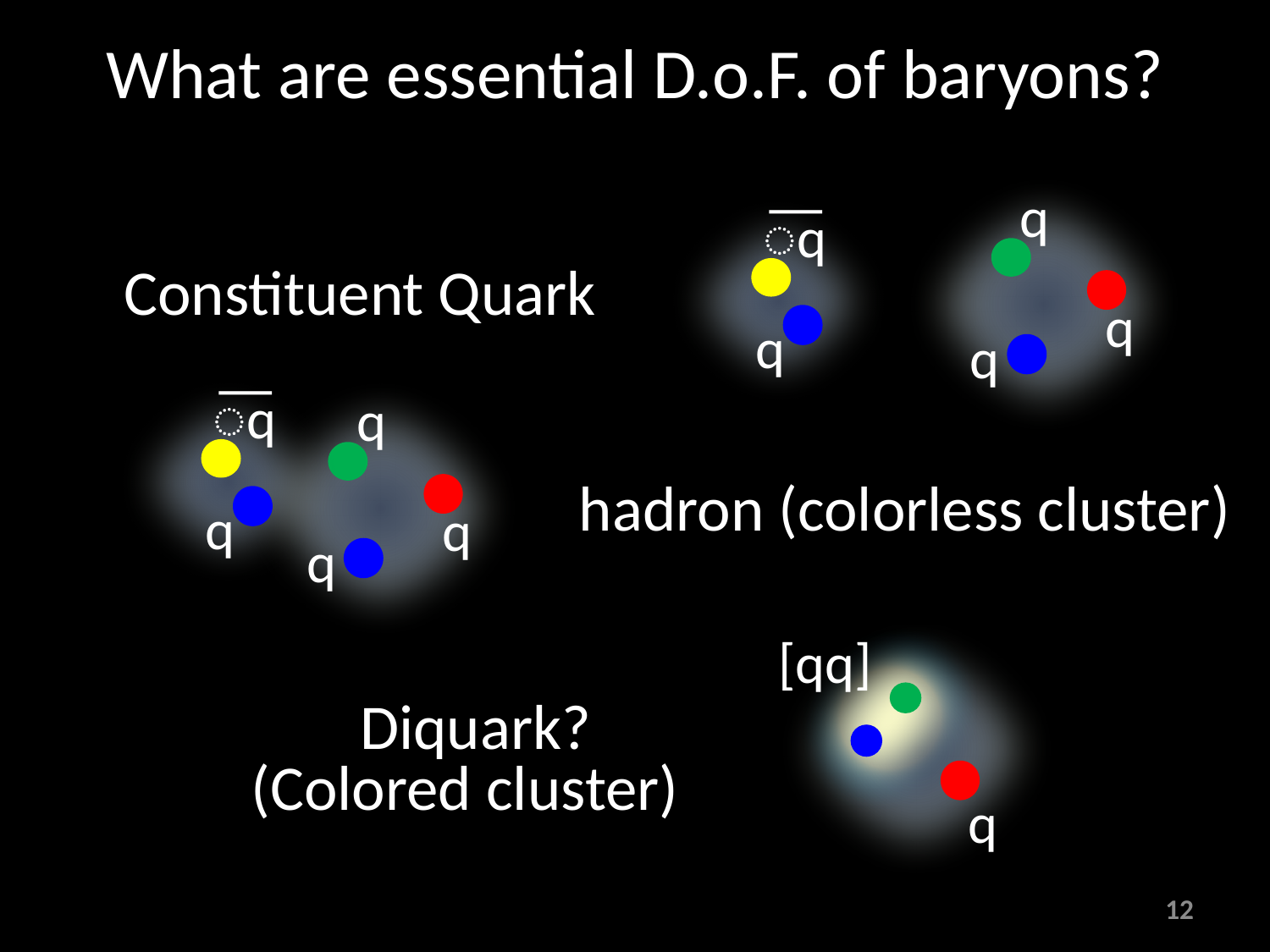

# What are essential D.o.F. of baryons?

q
q
q

͞q
q
Constituent Quark

͞q
q

q
q
q
hadron (colorless cluster)

[qq]
q
(Colored cluster)
Diquark?
12